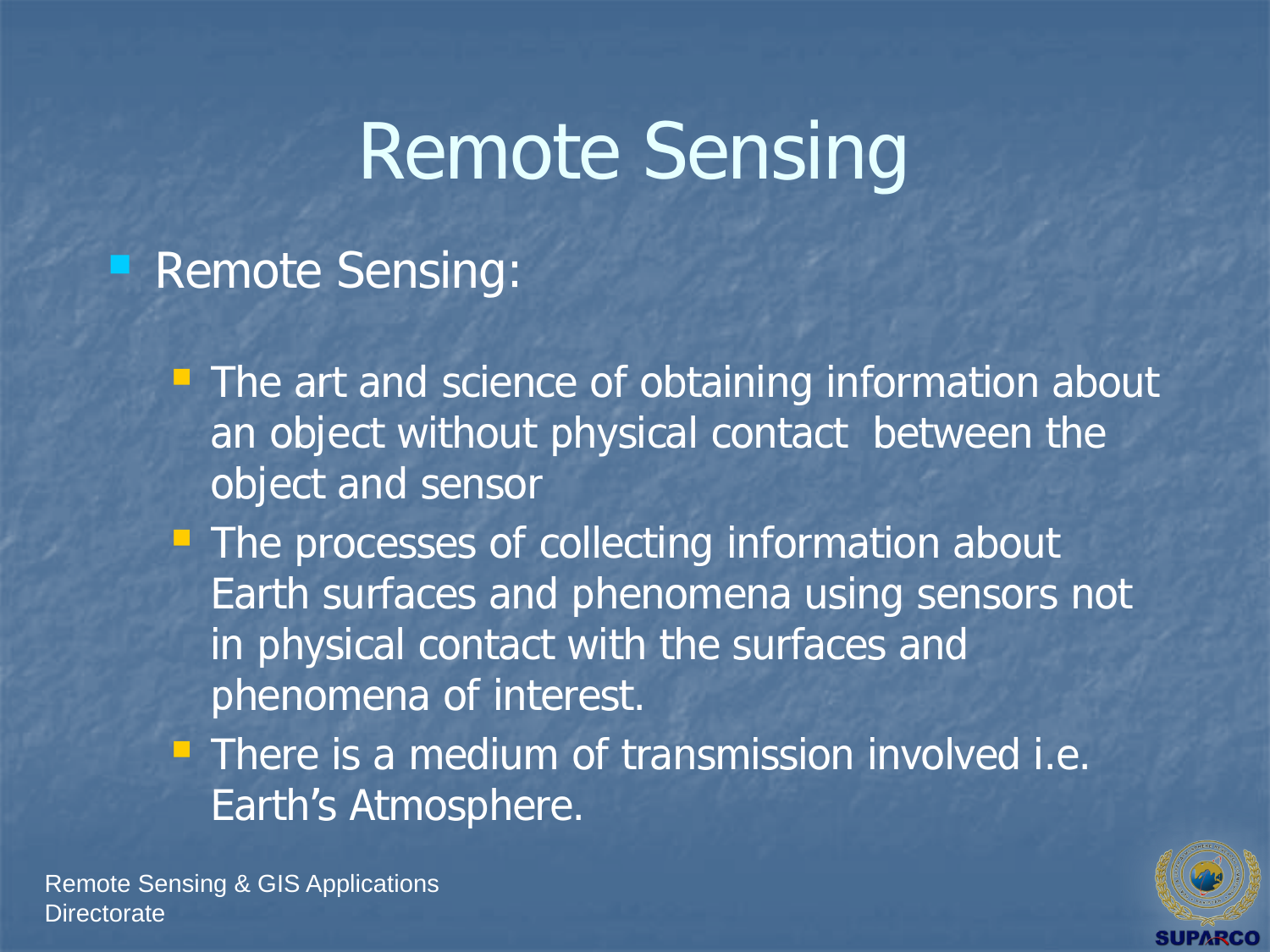

# Remote Sensing
Remote Sensing:

The art and science of obtaining information about an object without physical contact  between the  object and sensor
The processes of collecting information about Earth surfaces and phenomena using sensors not in physical contact with the surfaces and phenomena of interest.
There is a medium of transmission involved i.e. Earth’s Atmosphere.
Remote Sensing & GIS Applications Directorate